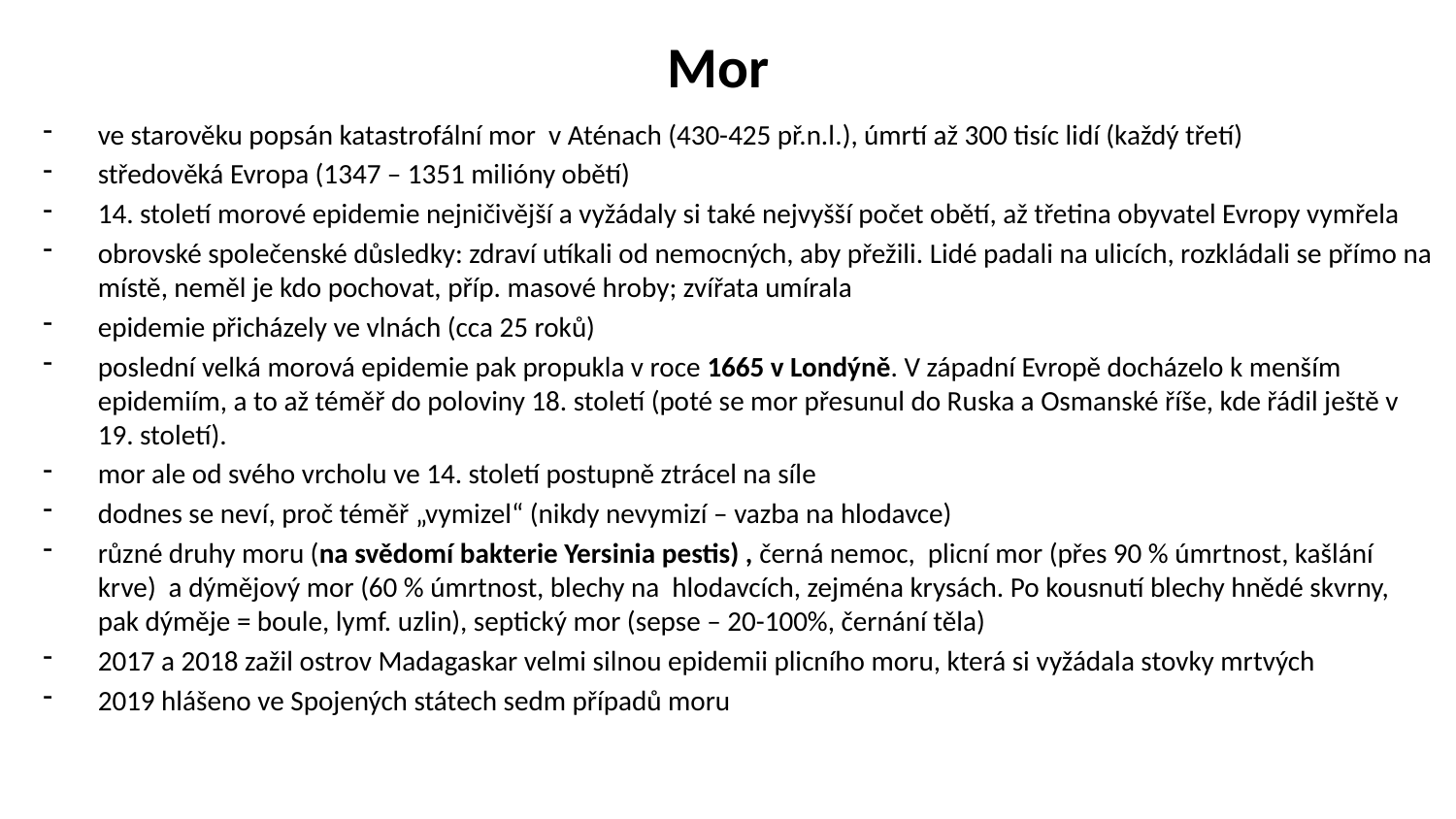

# Mor
ve starověku popsán katastrofální mor  v Aténach (430-425 př.n.l.), úmrtí až 300 tisíc lidí (každý třetí)
středověká Evropa (1347 – 1351 milióny obětí)
14. století morové epidemie nejničivější a vyžádaly si také nejvyšší počet obětí, až třetina obyvatel Evropy vymřela
obrovské společenské důsledky: zdraví utíkali od nemocných, aby přežili. Lidé padali na ulicích, rozkládali se přímo na místě, neměl je kdo pochovat, příp. masové hroby; zvířata umírala
epidemie přicházely ve vlnách (cca 25 roků)
poslední velká morová epidemie pak propukla v roce 1665 v Londýně. V západní Evropě docházelo k menším epidemiím, a to až téměř do poloviny 18. století (poté se mor přesunul do Ruska a Osmanské říše, kde řádil ještě v 19. století).
mor ale od svého vrcholu ve 14. století postupně ztrácel na síle
dodnes se neví, proč téměř „vymizel“ (nikdy nevymizí – vazba na hlodavce)
různé druhy moru (na svědomí bakterie Yersinia pestis) , černá nemoc,  plicní mor (přes 90 % úmrtnost, kašlání krve)  a dýmějový mor (60 % úmrtnost, blechy na  hlodavcích, zejména krysách. Po kousnutí blechy hnědé skvrny, pak dýměje = boule, lymf. uzlin), septický mor (sepse – 20-100%, černání těla)
2017 a 2018 zažil ostrov Madagaskar velmi silnou epidemii plicního moru, která si vyžádala stovky mrtvých
2019 hlášeno ve Spojených státech sedm případů moru